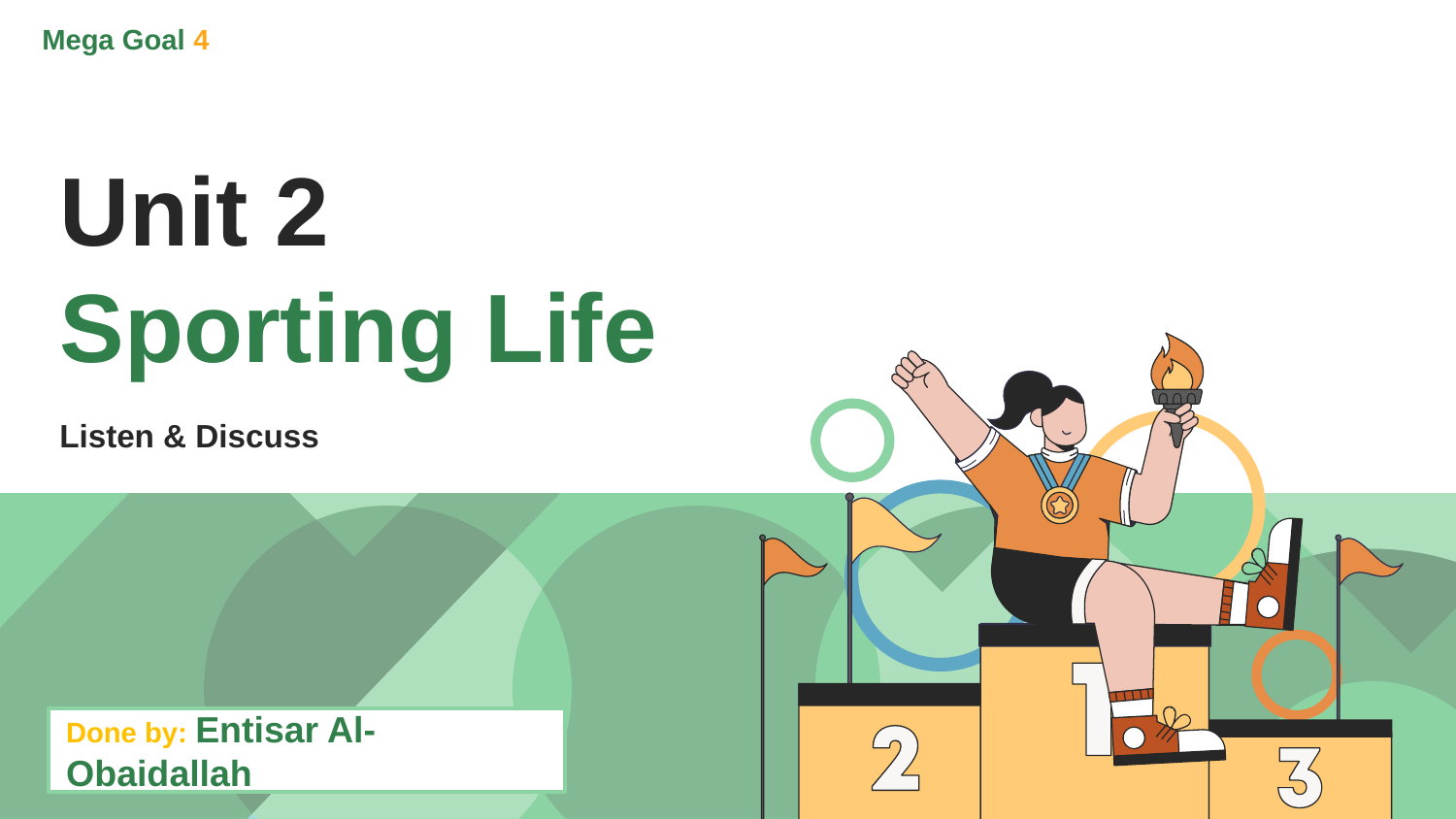

Mega Goal 4
# Unit 2
Sporting Life
Listen & Discuss

Done by: Entisar Al-Obaidallah